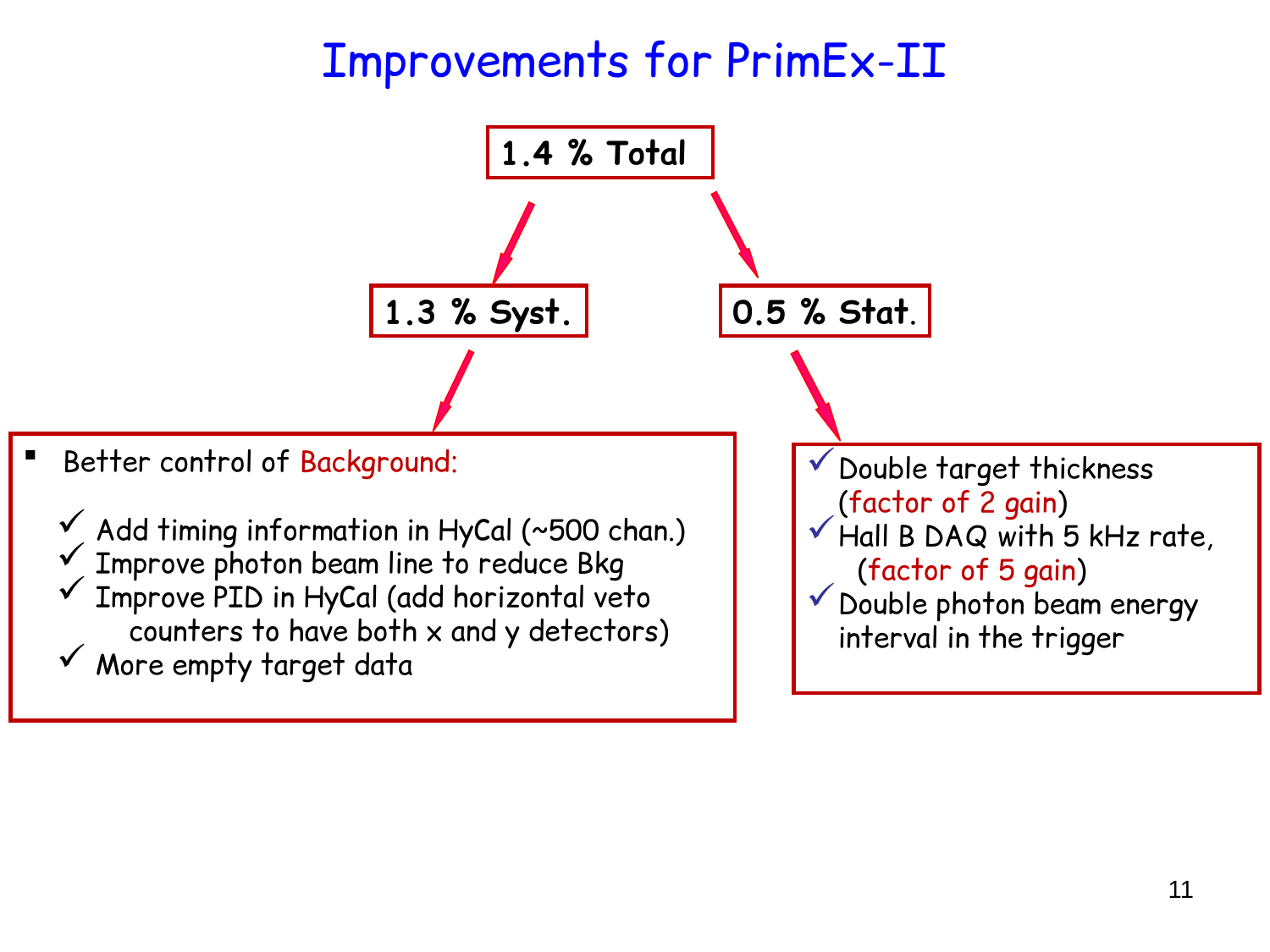

# Improvements for PrimEx-II
1.4 % Total

1.3 % Syst.
0.5 % Stat.

 Better control of Background:

 Add timing information in HyCal (~500 chan.)
 Improve photon beam line to reduce Bkg
 Improve PID in HyCal (add horizontal veto
     counters to have both x and y detectors)
 More empty target data

Double target thickness (factor of 2 gain)
Hall B DAQ with 5 kHz rate,
      (factor of 5 gain)
Double photon beam energy interval in the trigger

11